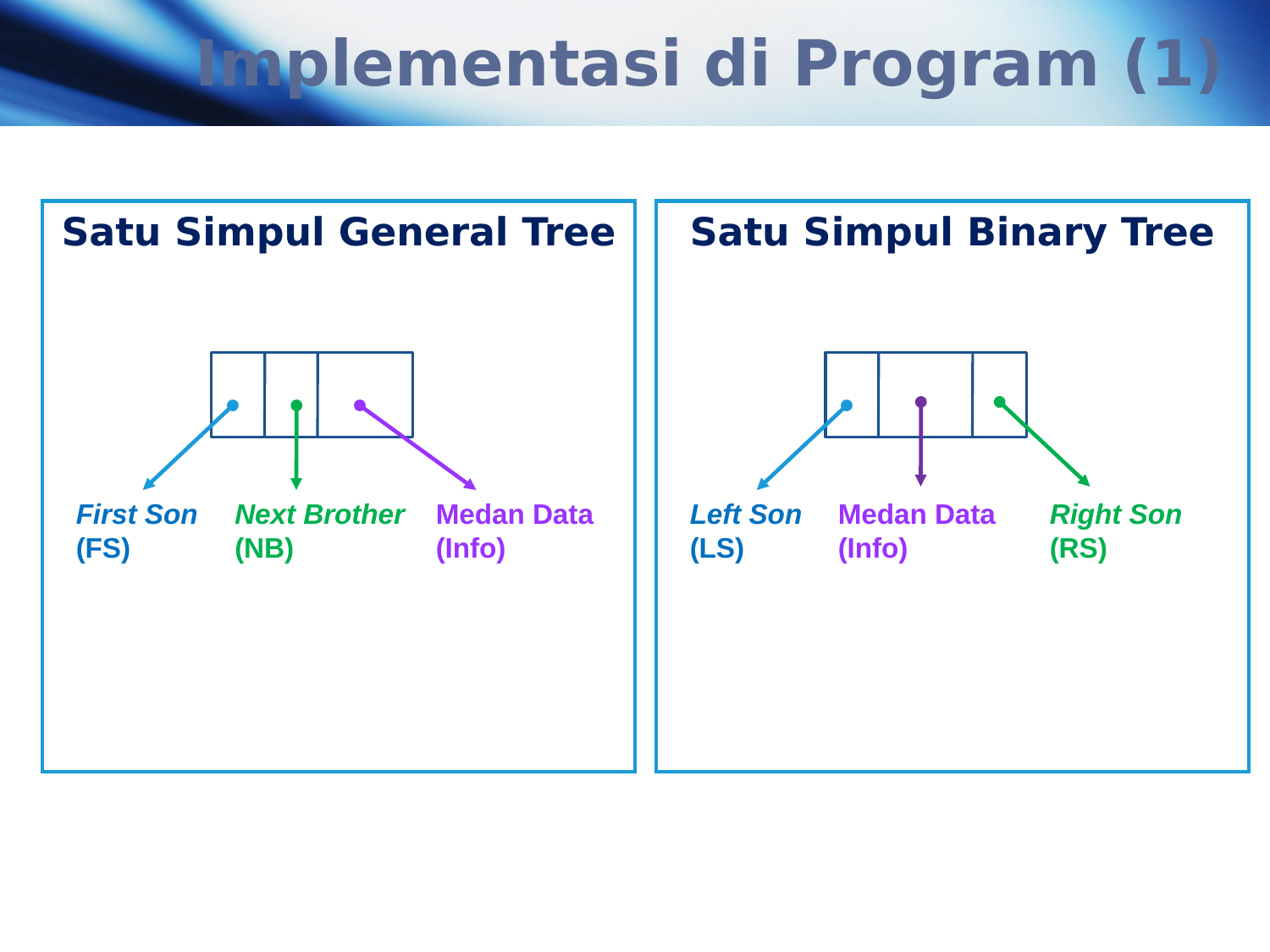

# Implementasi di Program (1)
Satu Simpul General Tree

Satu Simpul Binary Tree

Right Son
(RS)
First Son
(FS)
Next Brother
(NB)
Medan Data
(Info)
Left Son
(LS)
Medan Data
(Info)